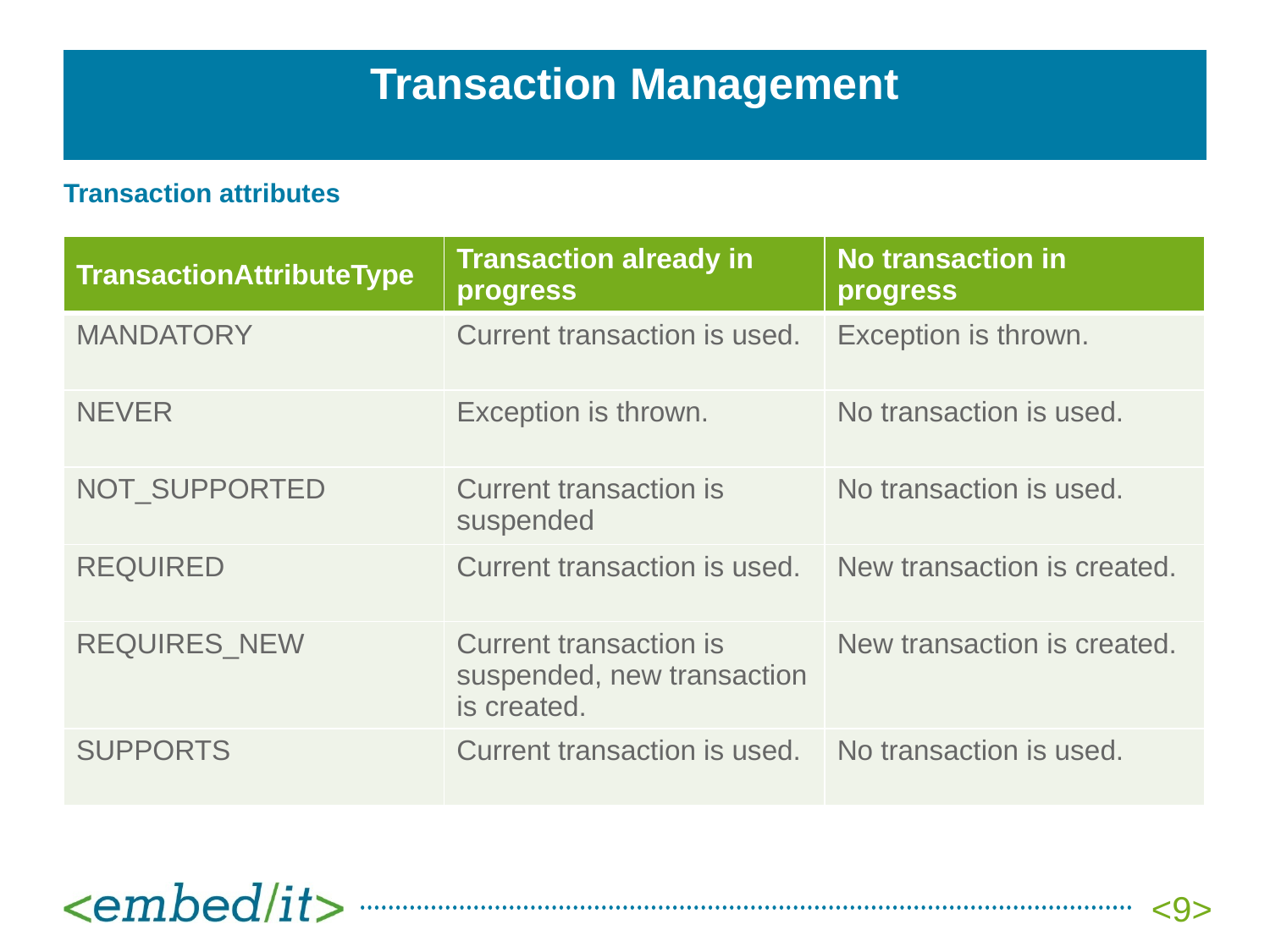

# Transaction Management
Transaction attributes
| TransactionAttributeType | Transaction already in progress | No transaction in progress |
| --- | --- | --- |
| MANDATORY | Current transaction is used. | Exception is thrown. |
| NEVER | Exception is thrown. | No transaction is used. |
| NOT\_SUPPORTED | Current transaction is suspended | No transaction is used. |
| REQUIRED | Current transaction is used. | New transaction is created. |
| REQUIRES\_NEW | Current transaction is suspended, new transaction is created. | New transaction is created. |
| SUPPORTS | Current transaction is used. | No transaction is used. |

<9>